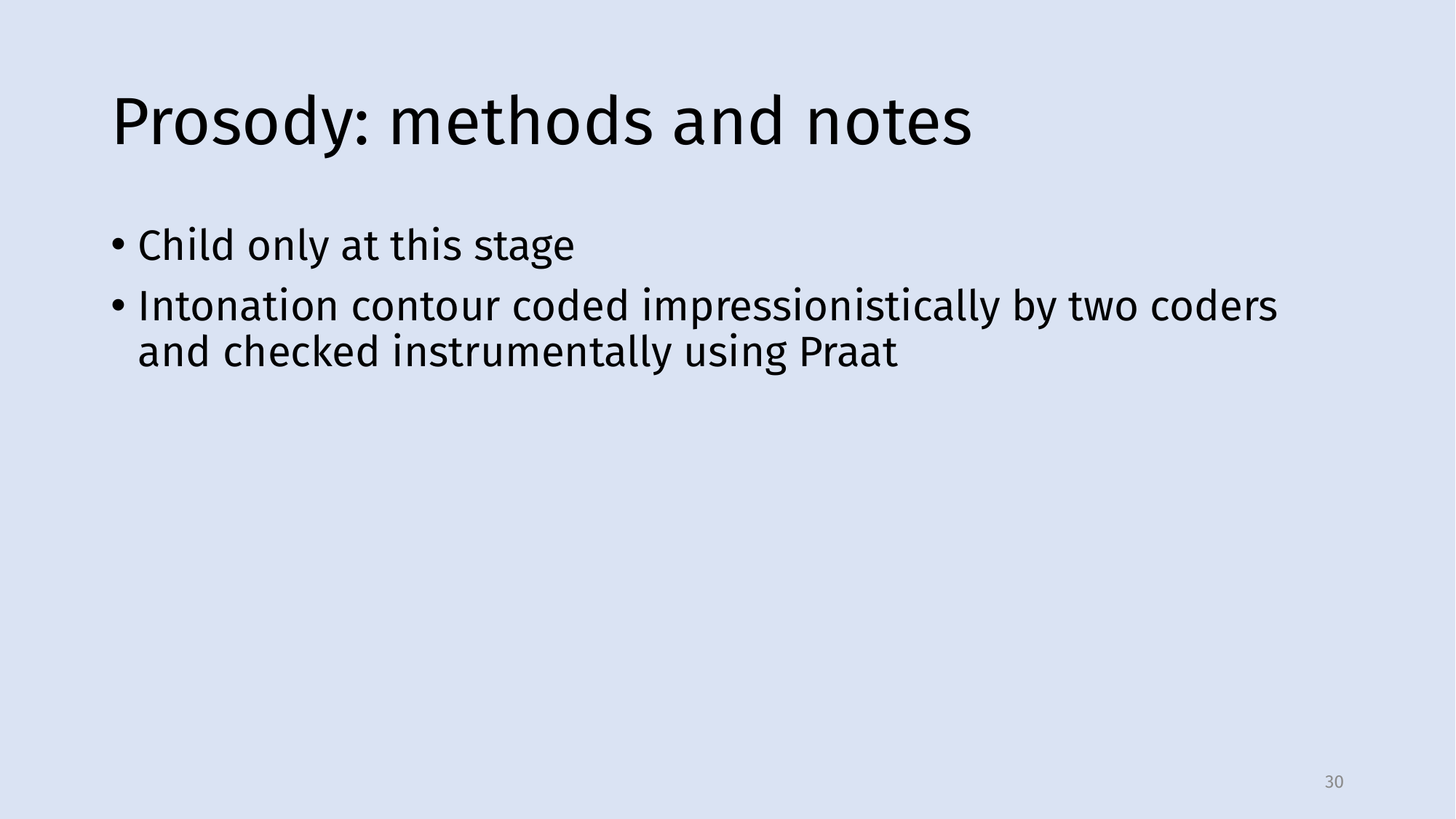

# Prosody: methods and notes
Child only at this stage
Intonation contour coded impressionistically by two coders and checked instrumentally using Praat
30